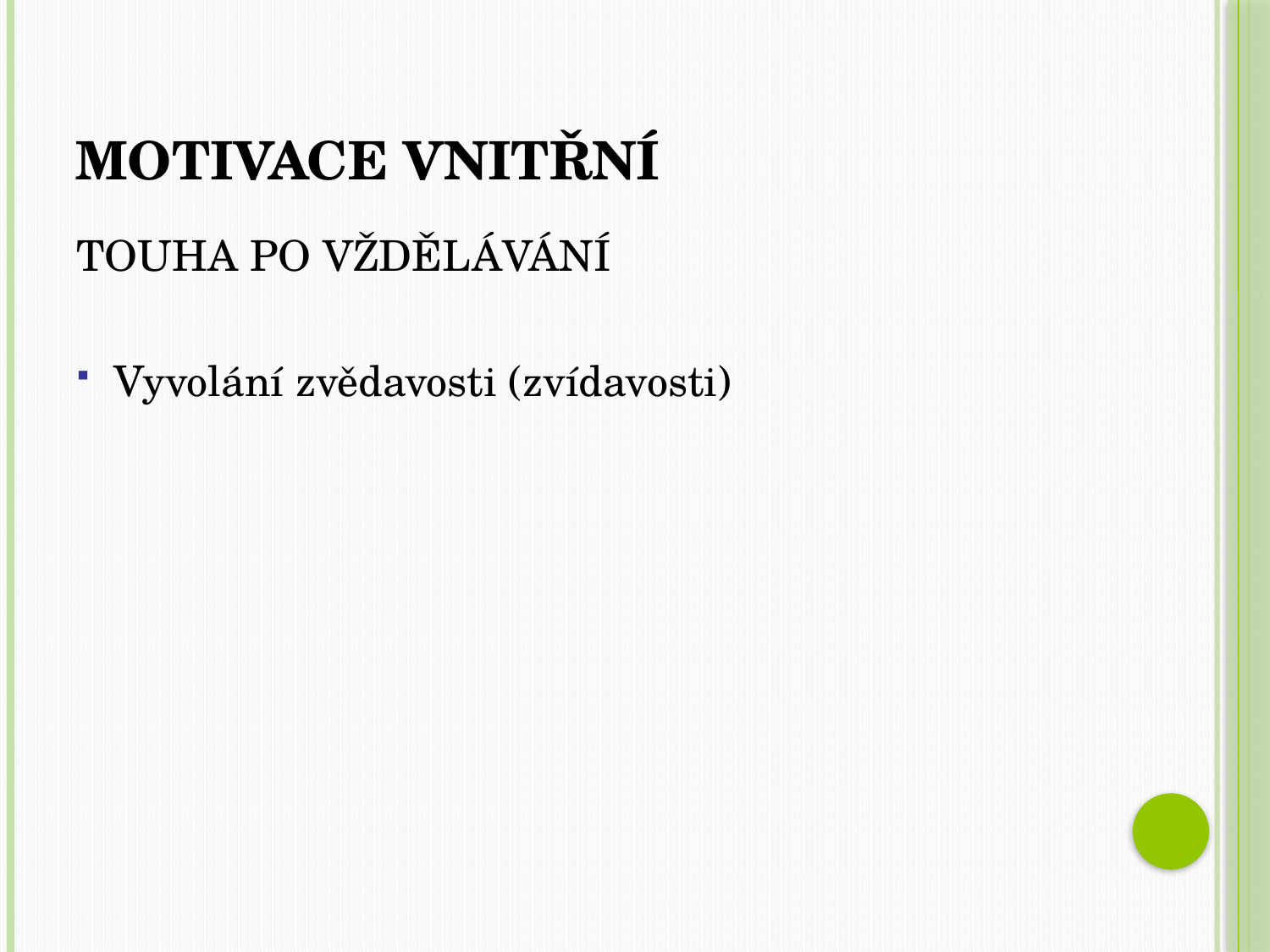

# Motivace vnitřní
TOUHA PO VŽDĚLÁVÁNÍ

Vyvolání zvědavosti (zvídavosti)